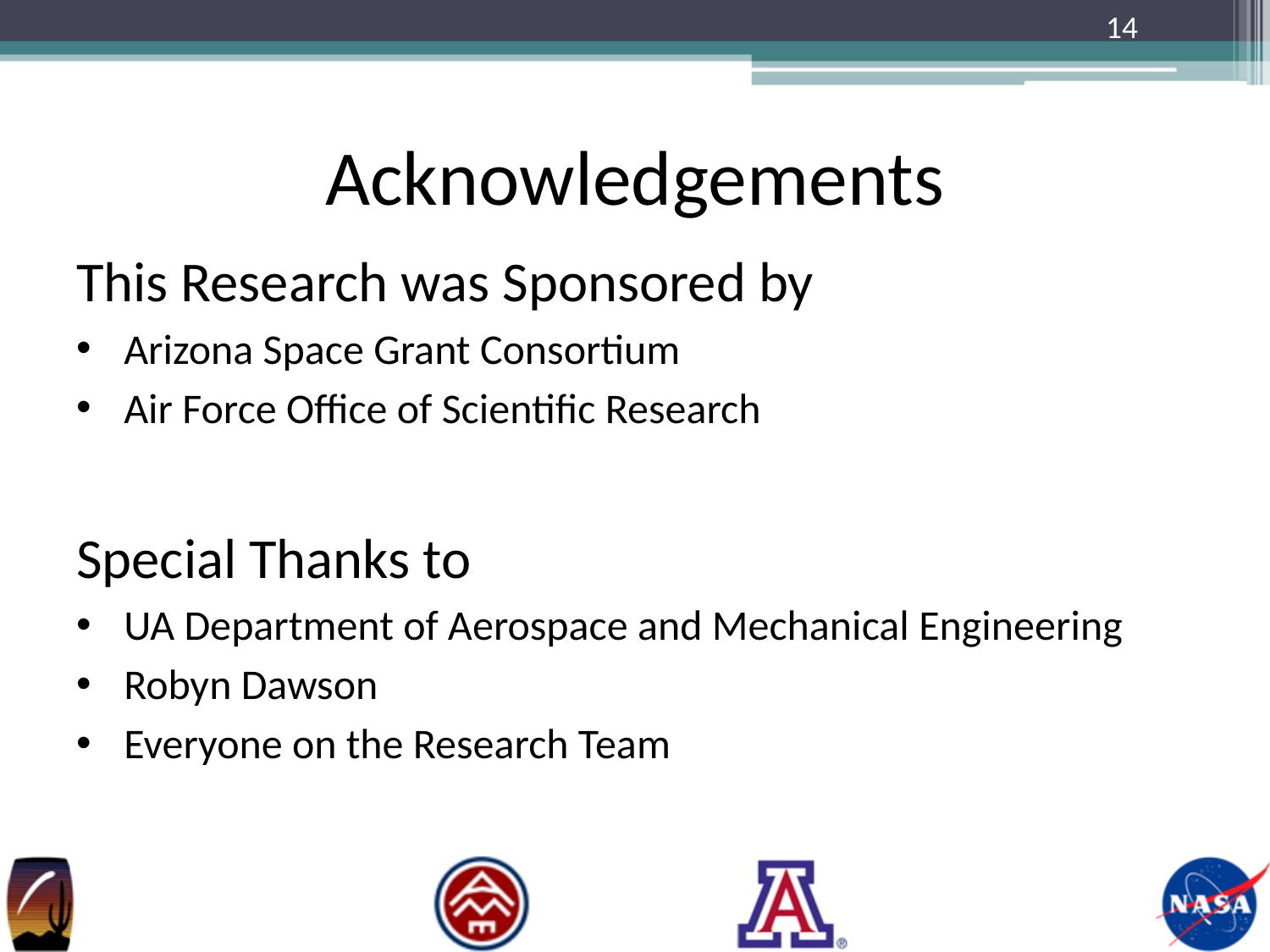

14
# Acknowledgements
This Research was Sponsored by
Arizona Space Grant Consortium
Air Force Office of Scientific Research

Special Thanks to
UA Department of Aerospace and Mechanical Engineering
Robyn Dawson
Everyone on the Research Team